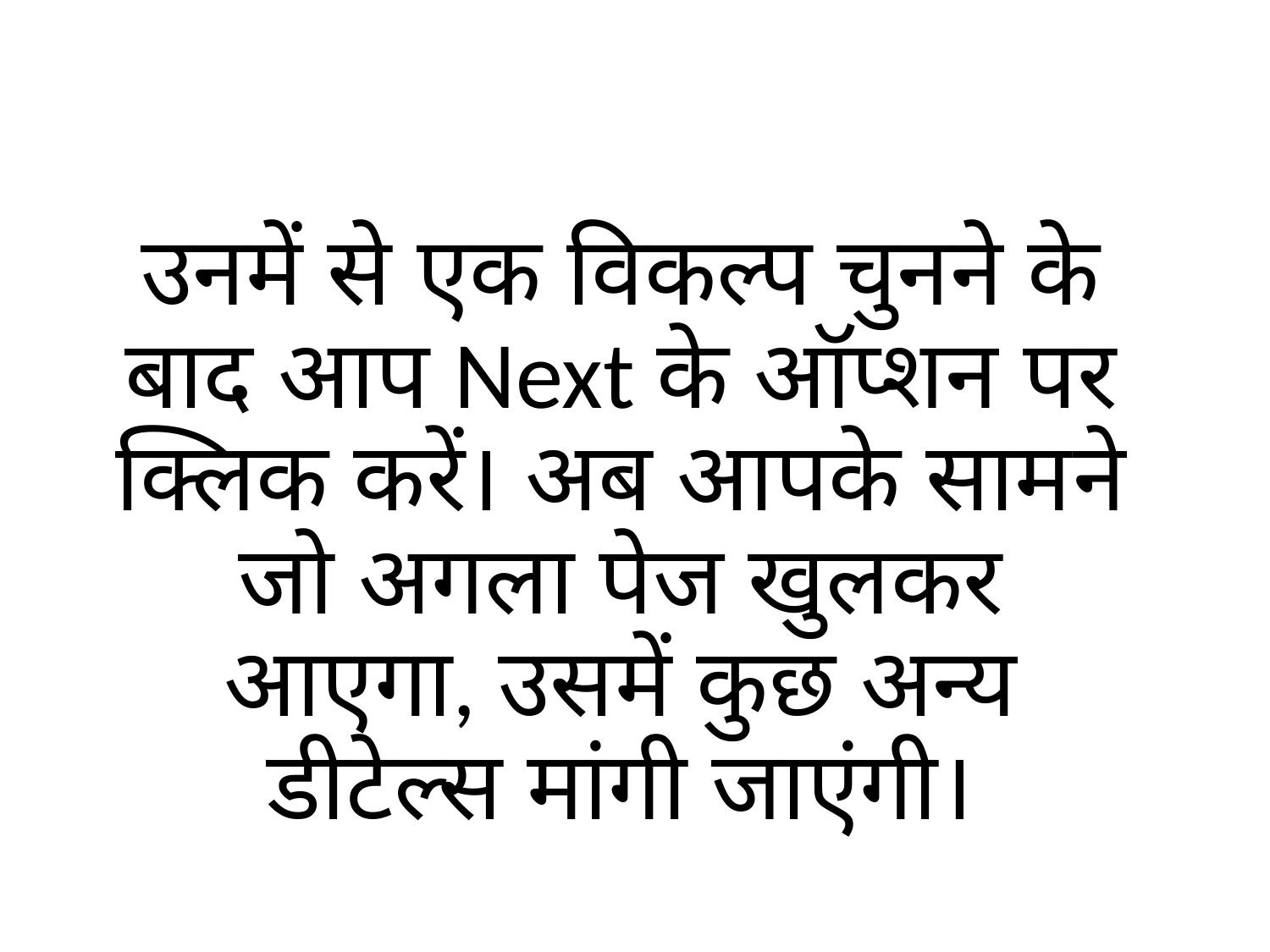

# उनमें से एक विकल्प चुनने के बाद आप Next के ऑप्शन पर क्लिक करें। अब आपके सामने जो अगला पेज खुलकर आएगा, उसमें कुछ अन्य डीटेल्स मांगी जाएंगी।